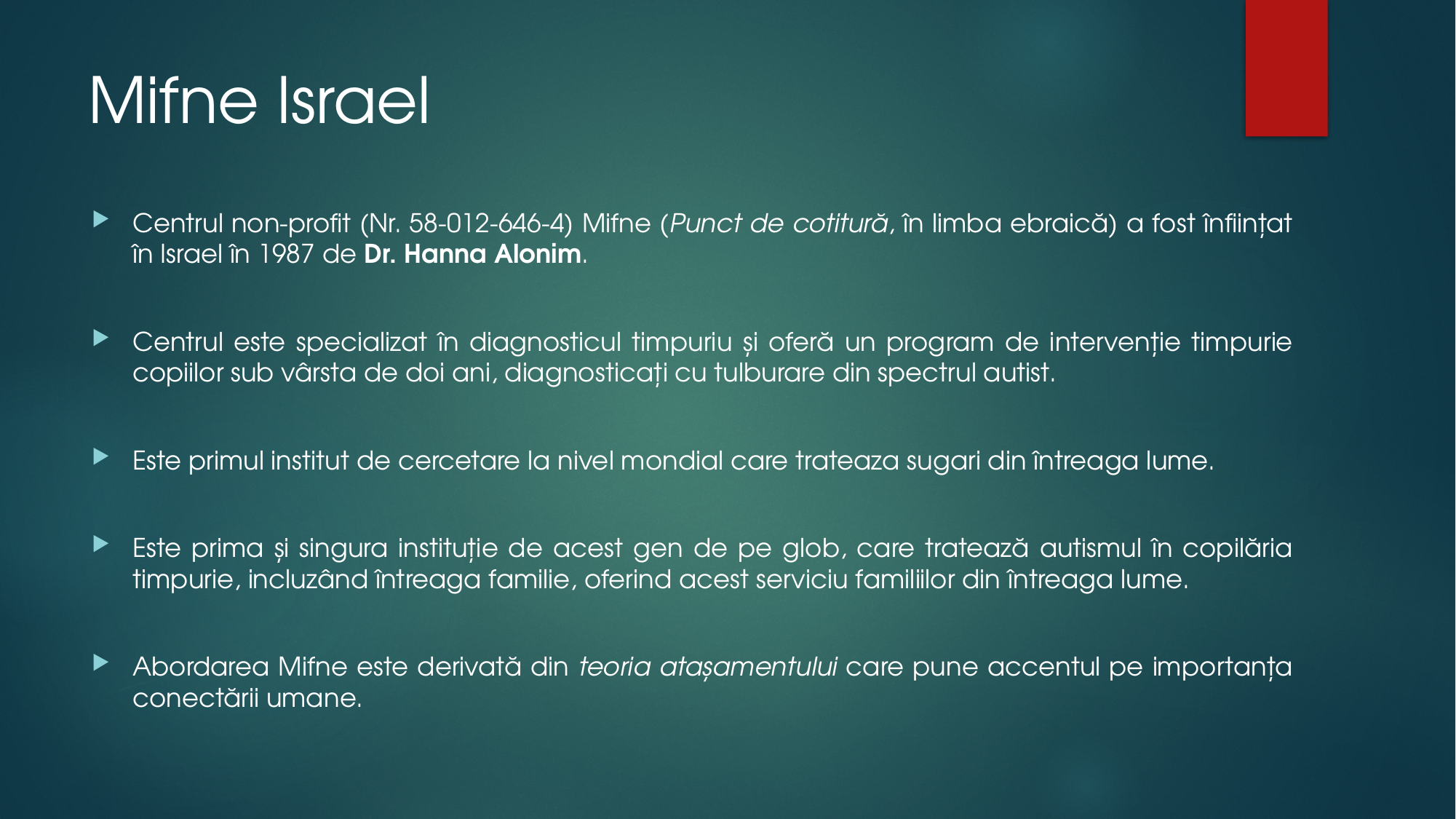

# Mifne Israel
Centrul non-profit (Nr. 58-012-646-4) Mifne (Punct de cotitură, în limba ebraică) a fost înființat în Israel în 1987 de Dr. Hanna Alonim.

Centrul este specializat în diagnosticul timpuriu și oferă un program de intervenție timpurie copiilor sub vârsta de doi ani, diagnosticați cu tulburare din spectrul autist.

Este primul institut de cercetare la nivel mondial care trateaza sugari din întreaga lume.

Este prima și singura instituție de acest gen de pe glob, care tratează autismul în copilăria timpurie, incluzând întreaga familie, oferind acest serviciu familiilor din întreaga lume.

Abordarea Mifne este derivată din teoria atașamentului care pune accentul pe importanța conectării umane.